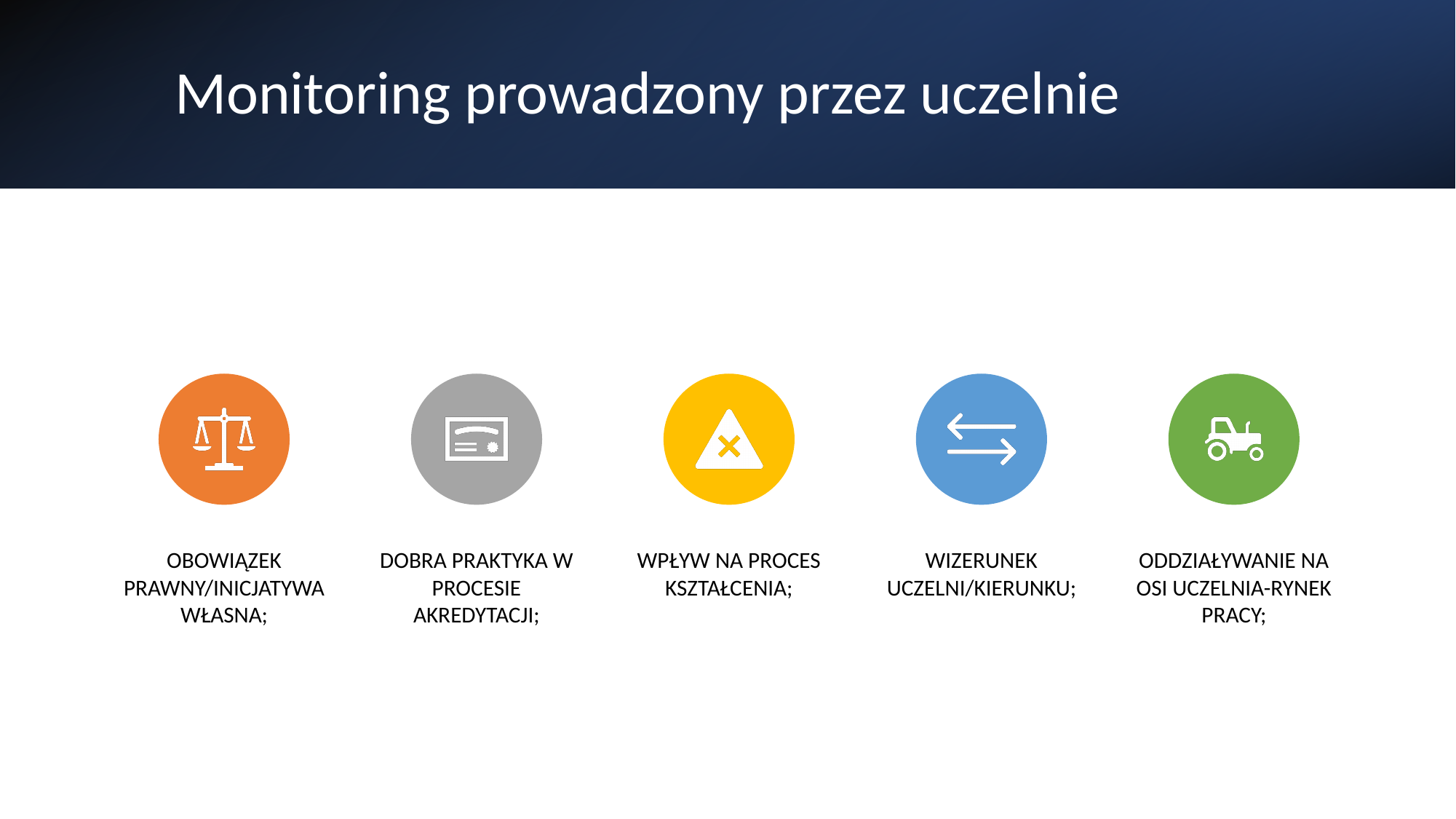

# Monitoring prowadzony przez uczelnie
Obowiązek prawny/Inicjatywa własna;
Dobra praktyka w procesie akredytacji;
Wpływ na proces kształcenia;
Wizerunek uczelni/kierunku;
Oddziaływanie na osi uczelnia-rynek pracy;